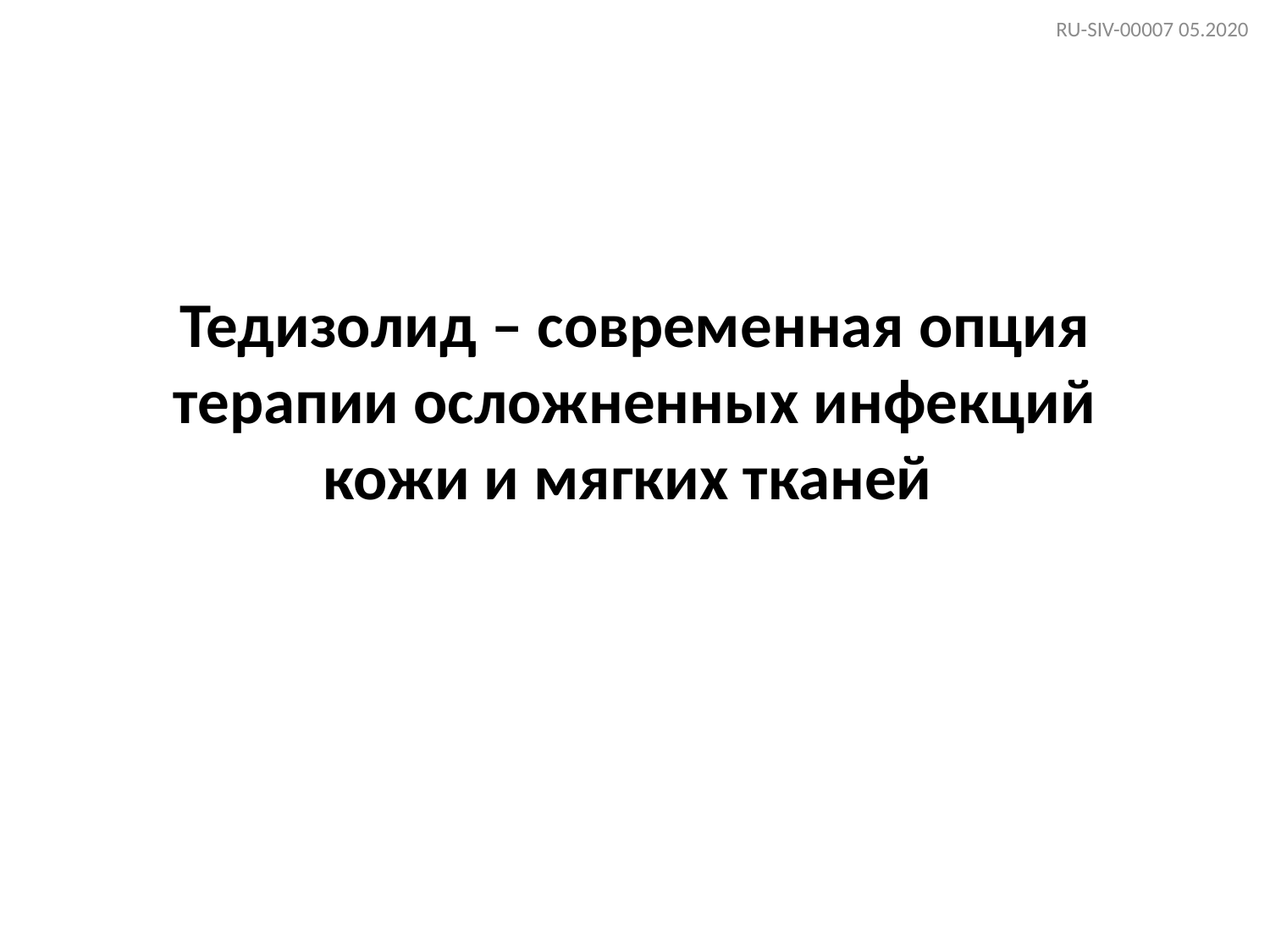

RU-SIV-00007 05.2020
# Тедизолид – современная опция терапии осложненных инфекций кожи и мягких тканей